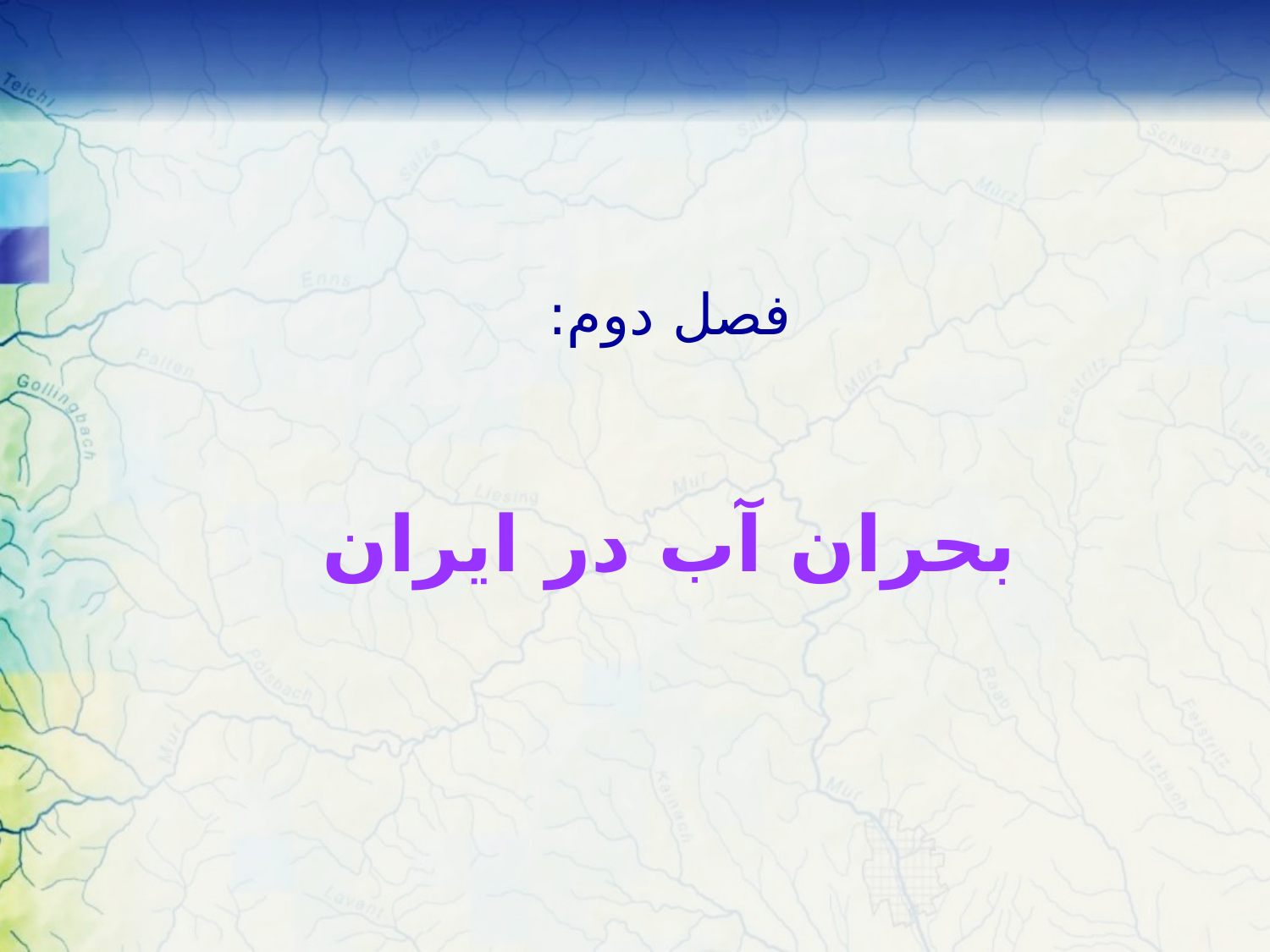

# فصل دوم: بحران آب در ایران